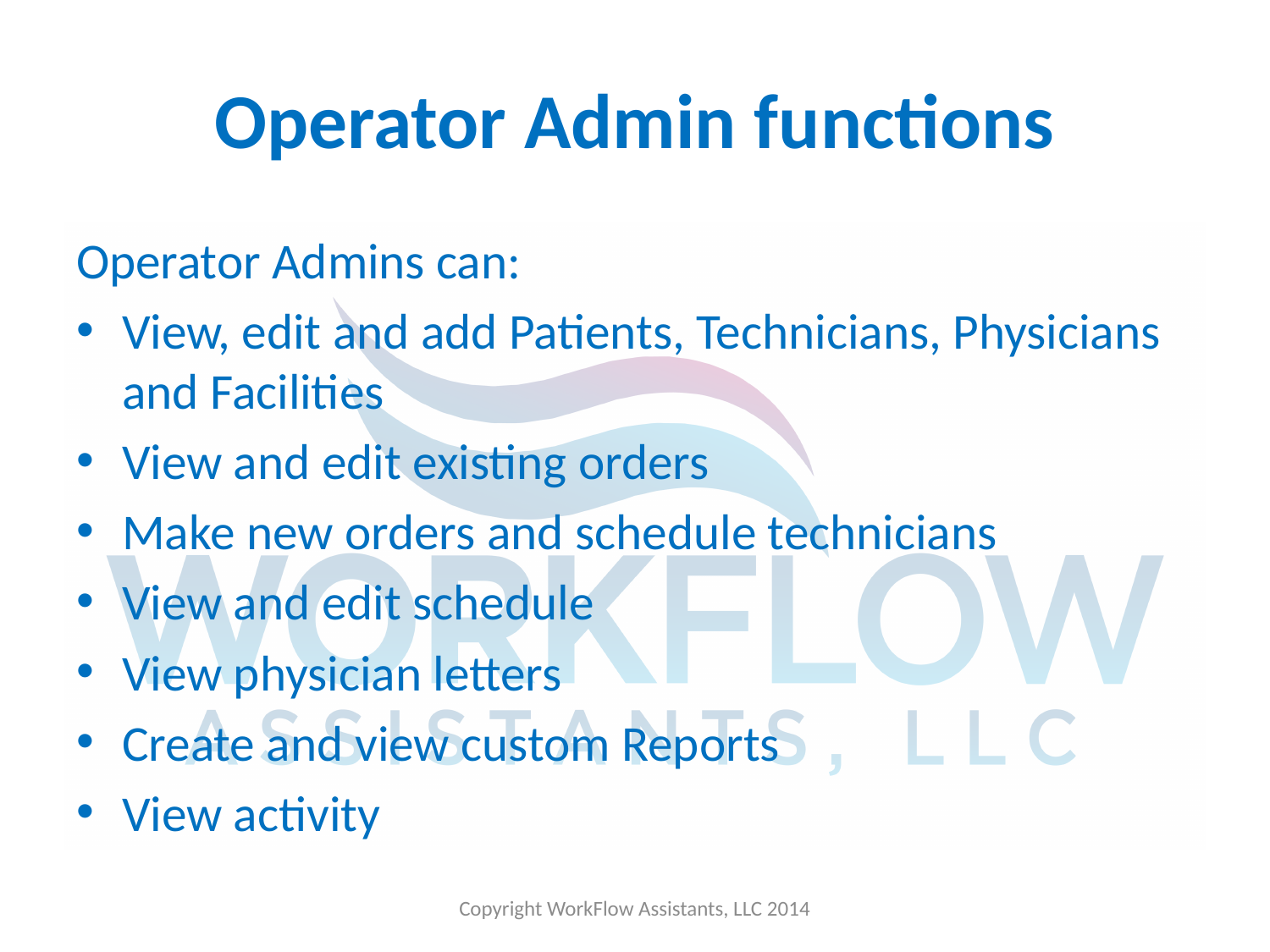

# Operator Admin functions
Operator Admins can:
View, edit and add Patients, Technicians, Physicians and Facilities
View and edit existing orders
Make new orders and schedule technicians
View and edit schedule
View physician letters
Create and view custom Reports
View activity

Copyright WorkFlow Assistants, LLC 2014